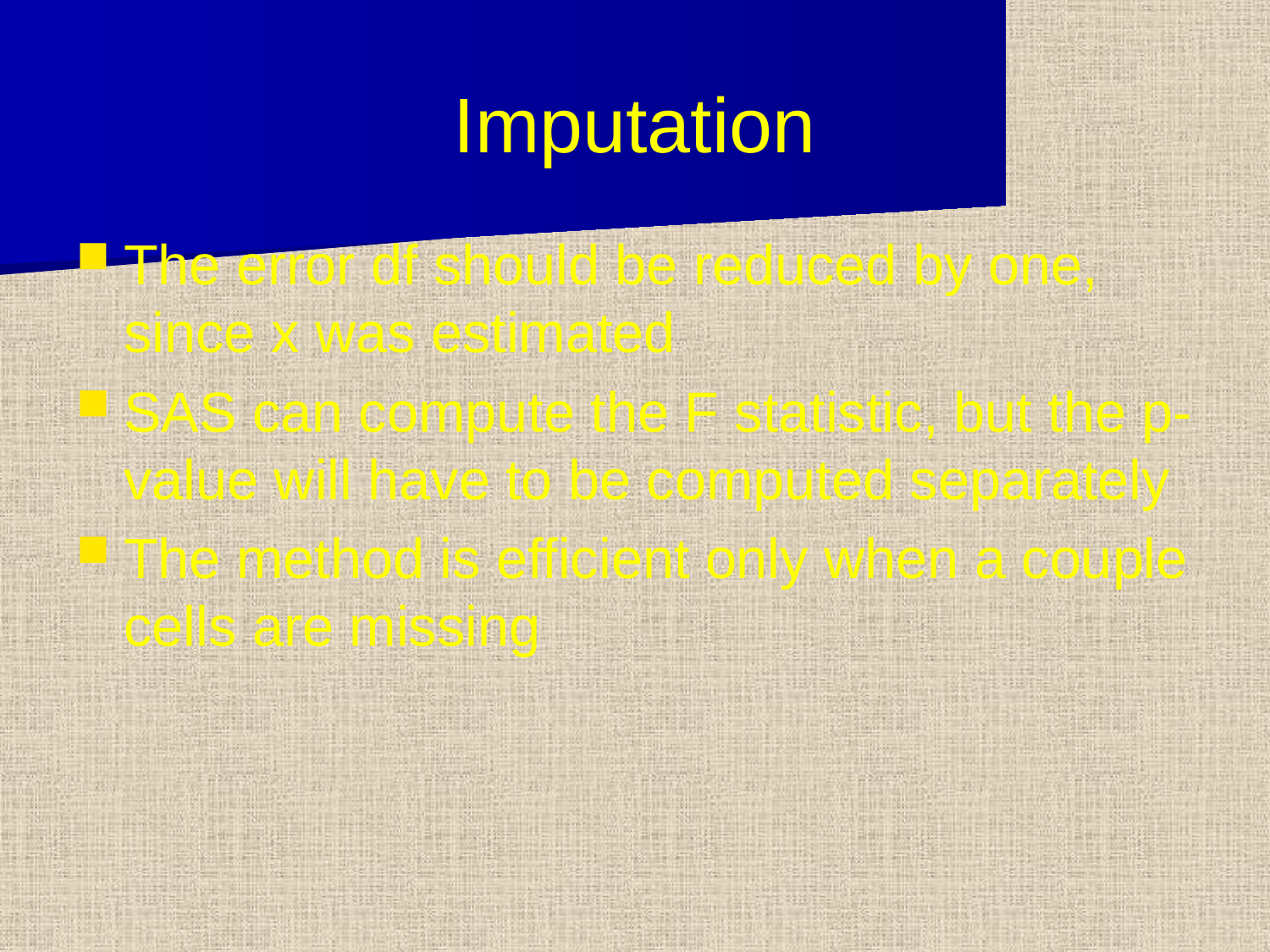

# Imputation
The error df should be reduced by one, since x was estimated
SAS can compute the F statistic, but the p-value will have to be computed separately
The method is efficient only when a couple cells are missing